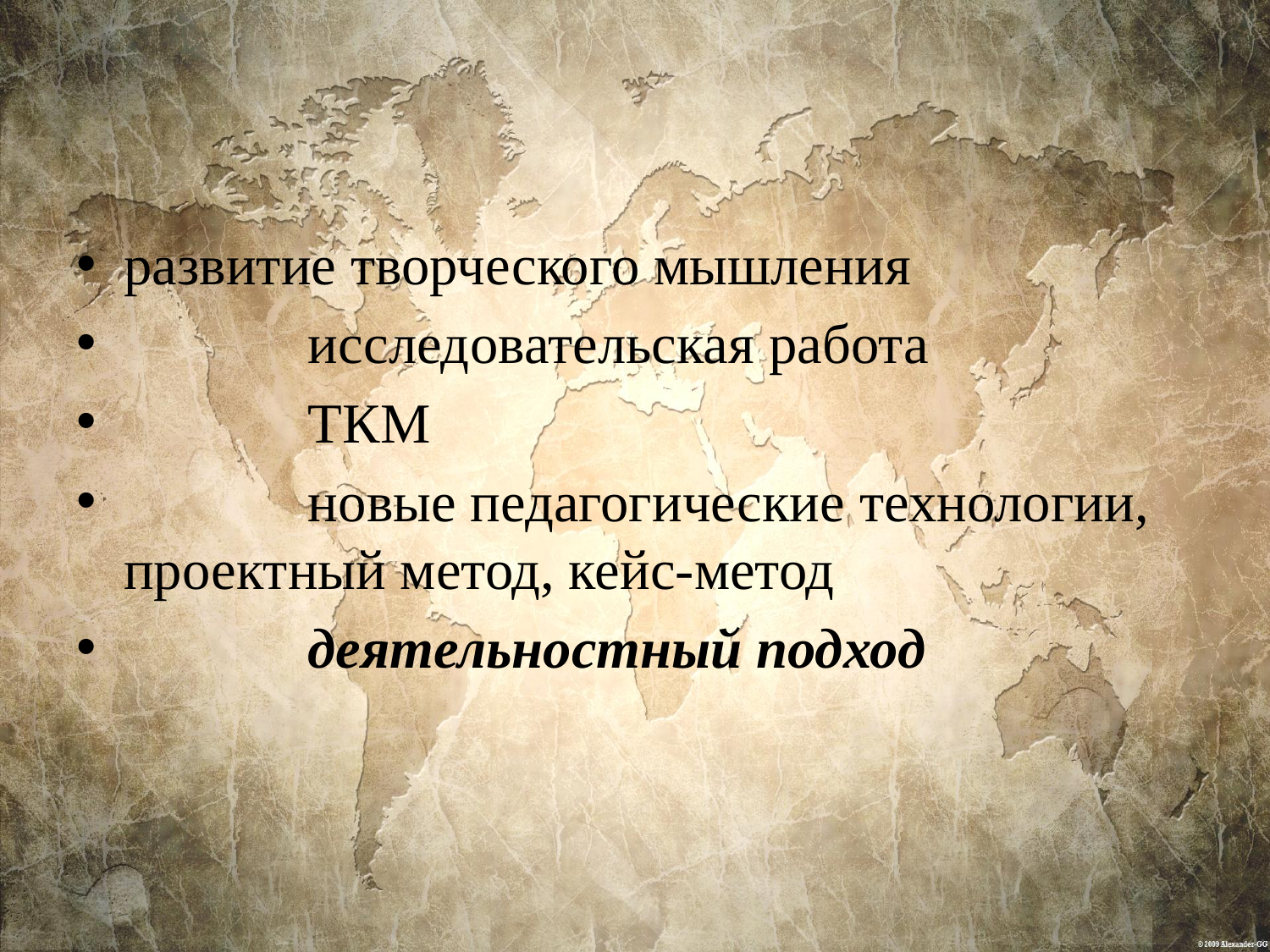

развитие творческого мышления
             исследовательская работа
             ТКМ
             новые педагогические технологии, проектный метод, кейс-метод
             деятельностный подход